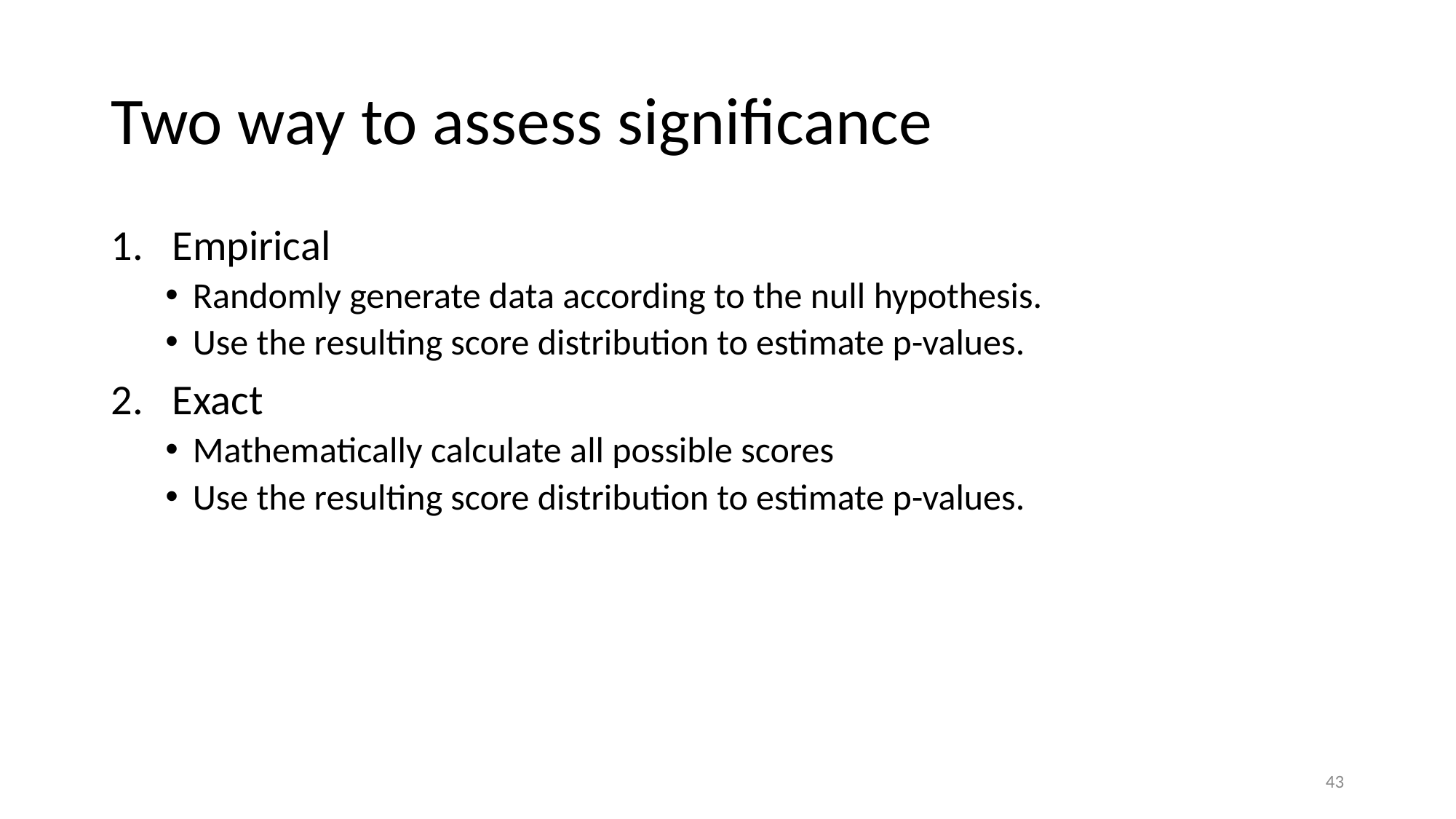

# Two way to assess significance
Empirical
Randomly generate data according to the null hypothesis.
Use the resulting score distribution to estimate p-values.
Exact
Mathematically calculate all possible scores
Use the resulting score distribution to estimate p-values.
43